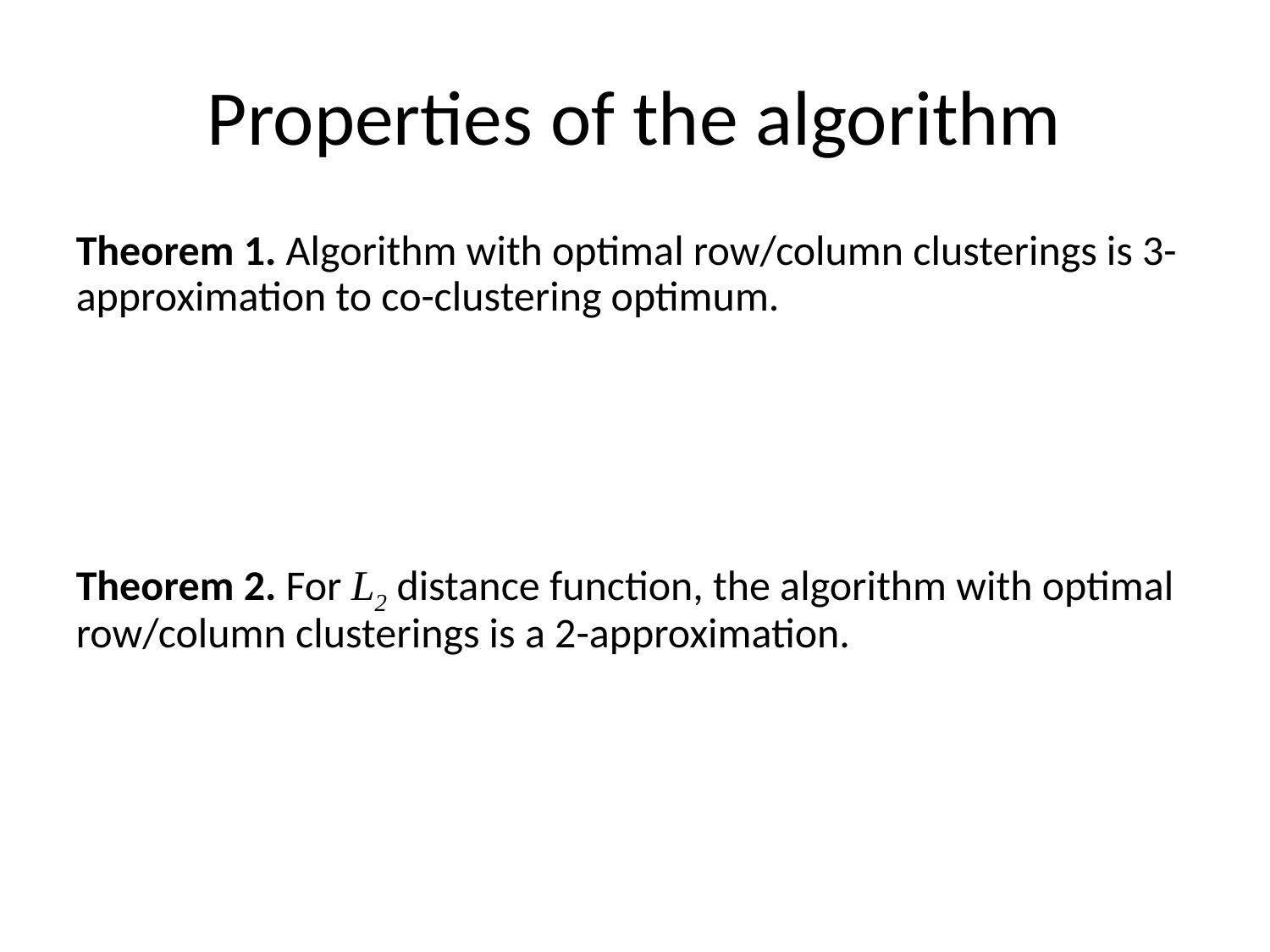

# Properties of the algorithm
Theorem 1. Algorithm with optimal row/column clusterings is 3-approximation to co-clustering optimum.

Theorem 2. For L2 distance function, the algorithm with optimal row/column clusterings is a 2-approximation.